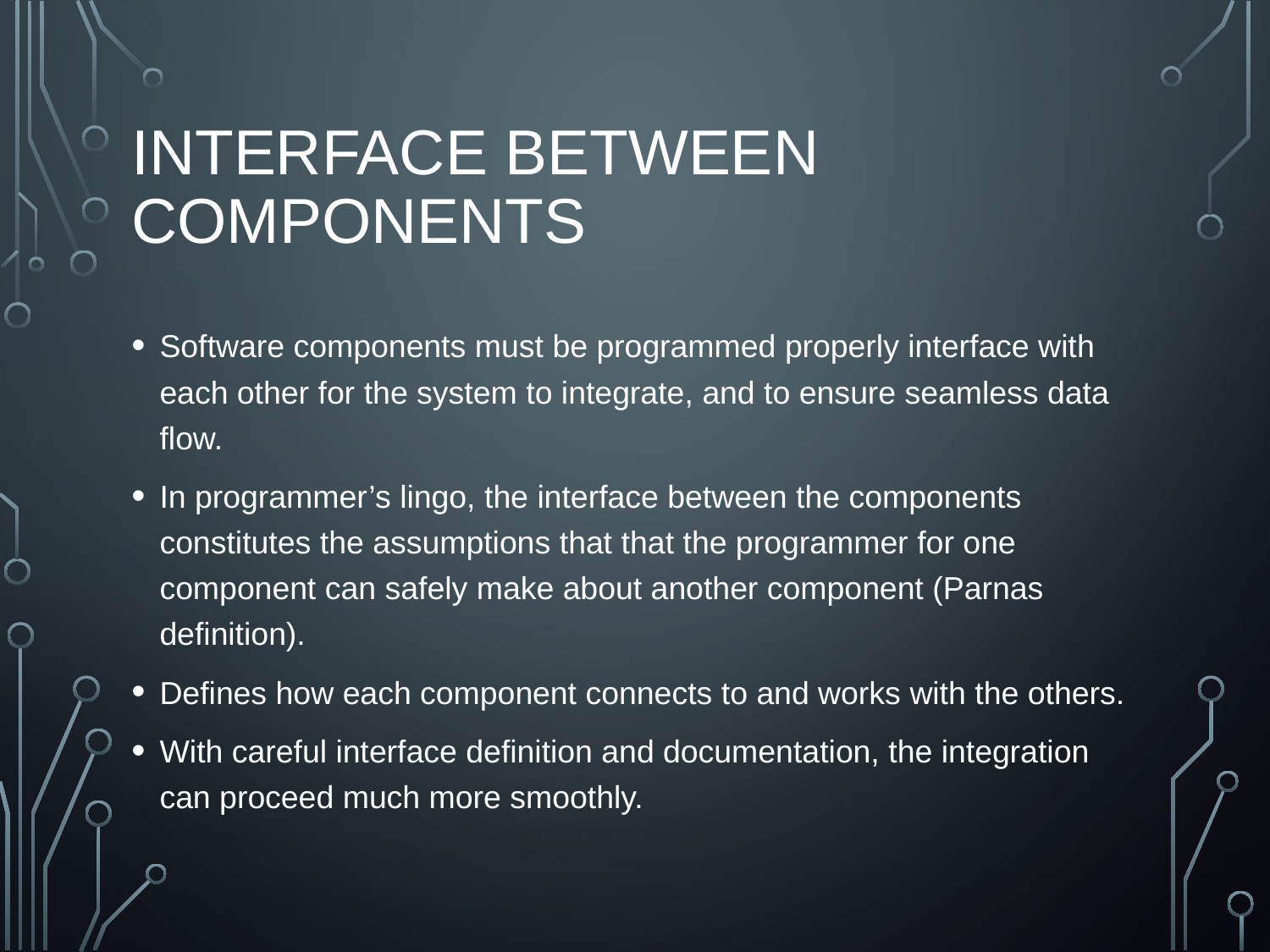

# Interface between components
Software components must be programmed properly interface with each other for the system to integrate, and to ensure seamless data flow.
In programmer’s lingo, the interface between the components constitutes the assumptions that that the programmer for one component can safely make about another component (Parnas definition).
Defines how each component connects to and works with the others.
With careful interface definition and documentation, the integration can proceed much more smoothly.